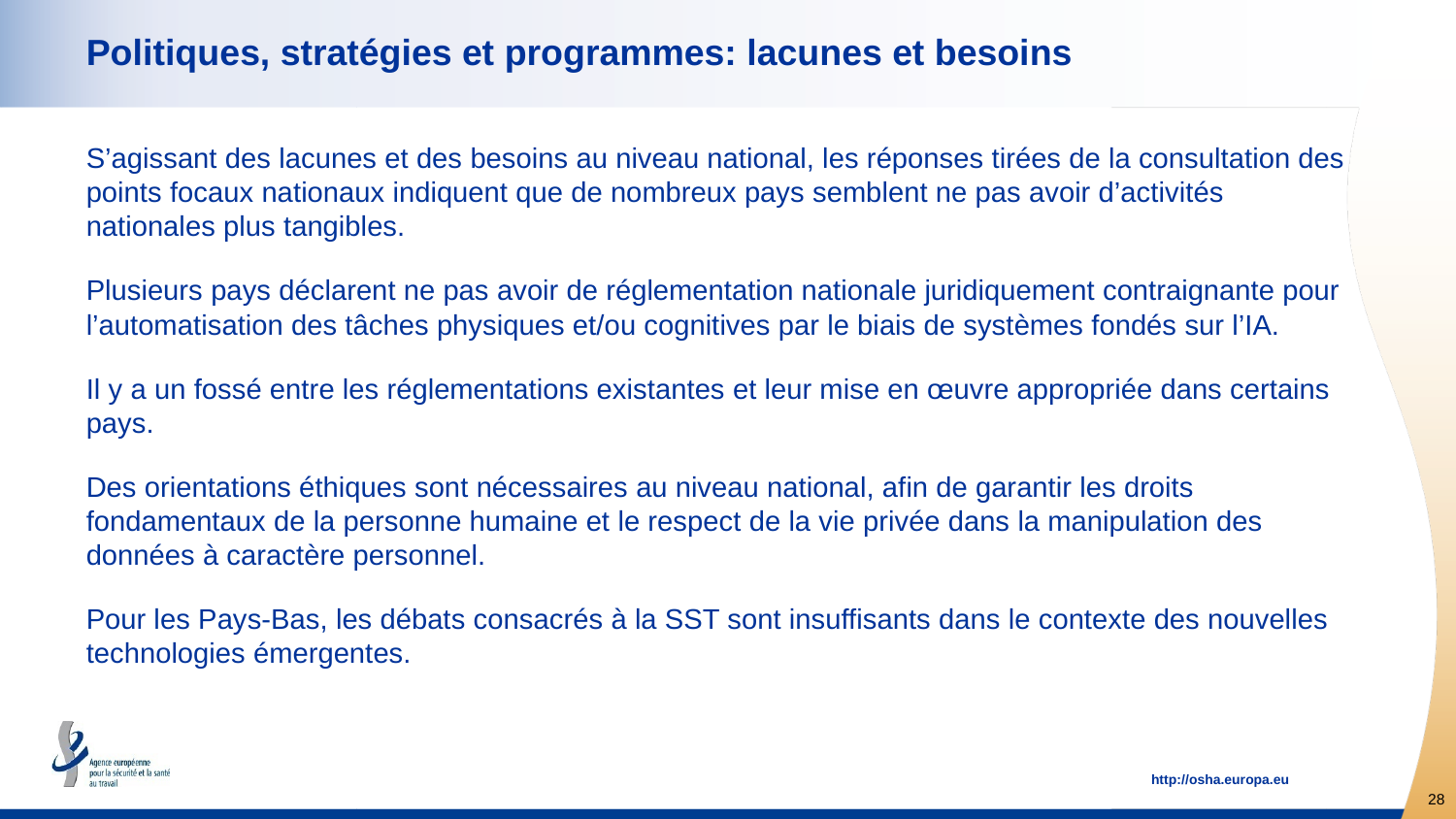

# Politiques, stratégies et programmes: lacunes et besoins
S’agissant des lacunes et des besoins au niveau national, les réponses tirées de la consultation des points focaux nationaux indiquent que de nombreux pays semblent ne pas avoir d’activités nationales plus tangibles.

Plusieurs pays déclarent ne pas avoir de réglementation nationale juridiquement contraignante pour l’automatisation des tâches physiques et/ou cognitives par le biais de systèmes fondés sur l’IA.

Il y a un fossé entre les réglementations existantes et leur mise en œuvre appropriée dans certains pays.

Des orientations éthiques sont nécessaires au niveau national, afin de garantir les droits fondamentaux de la personne humaine et le respect de la vie privée dans la manipulation des données à caractère personnel.

Pour les Pays-Bas, les débats consacrés à la SST sont insuffisants dans le contexte des nouvelles technologies émergentes.